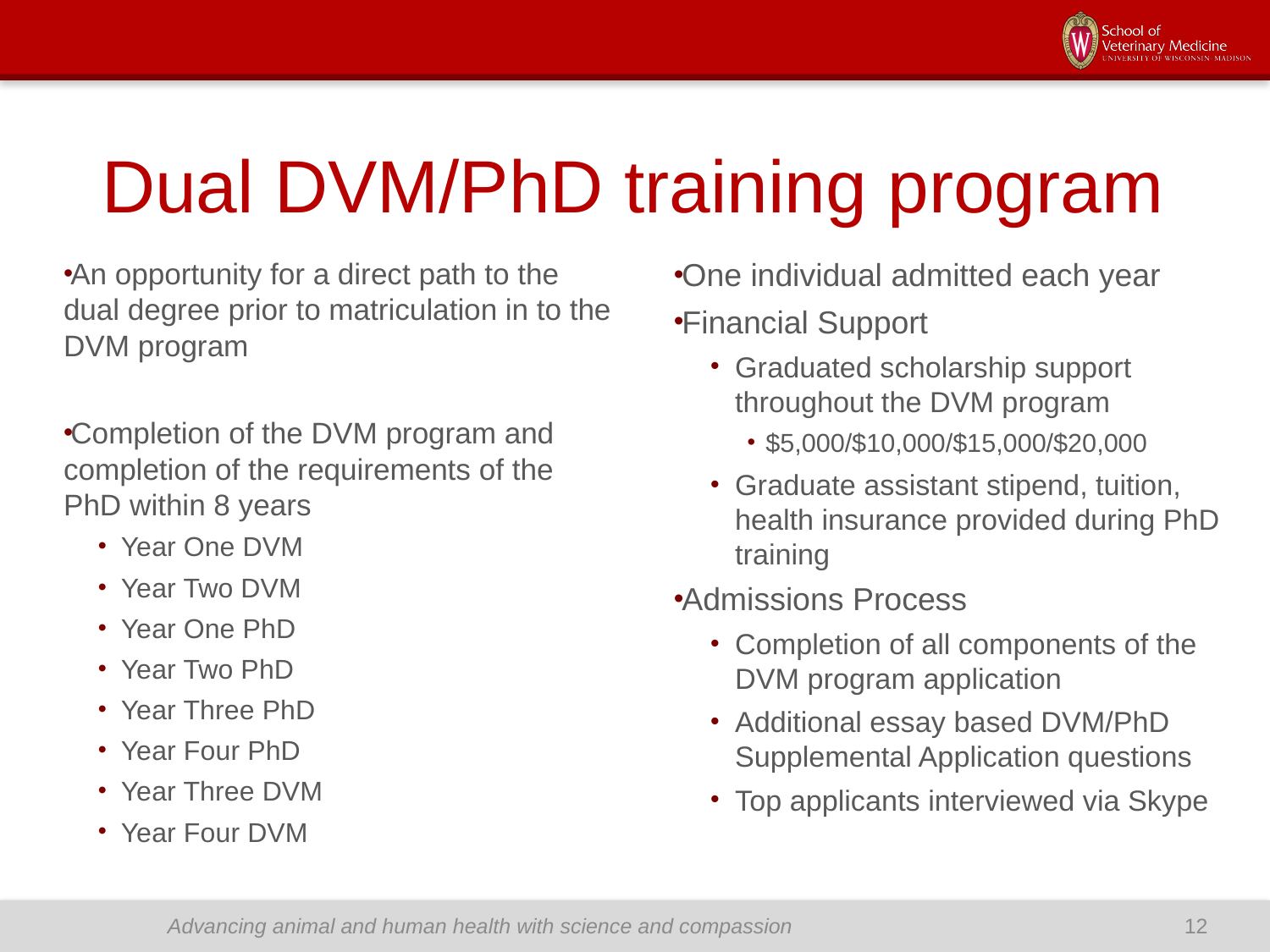

# Dual DVM/PhD training program
An opportunity for a direct path to the dual degree prior to matriculation in to the DVM program

Completion of the DVM program and completion of the requirements of the PhD within 8 years
Year One DVM
Year Two DVM
Year One PhD
Year Two PhD
Year Three PhD
Year Four PhD
Year Three DVM
Year Four DVM
One individual admitted each year
Financial Support
Graduated scholarship support throughout the DVM program
$5,000/$10,000/$15,000/$20,000
Graduate assistant stipend, tuition, health insurance provided during PhD training
Admissions Process
Completion of all components of the DVM program application
Additional essay based DVM/PhD Supplemental Application questions
Top applicants interviewed via Skype

Advancing animal and human health with science and compassion
12